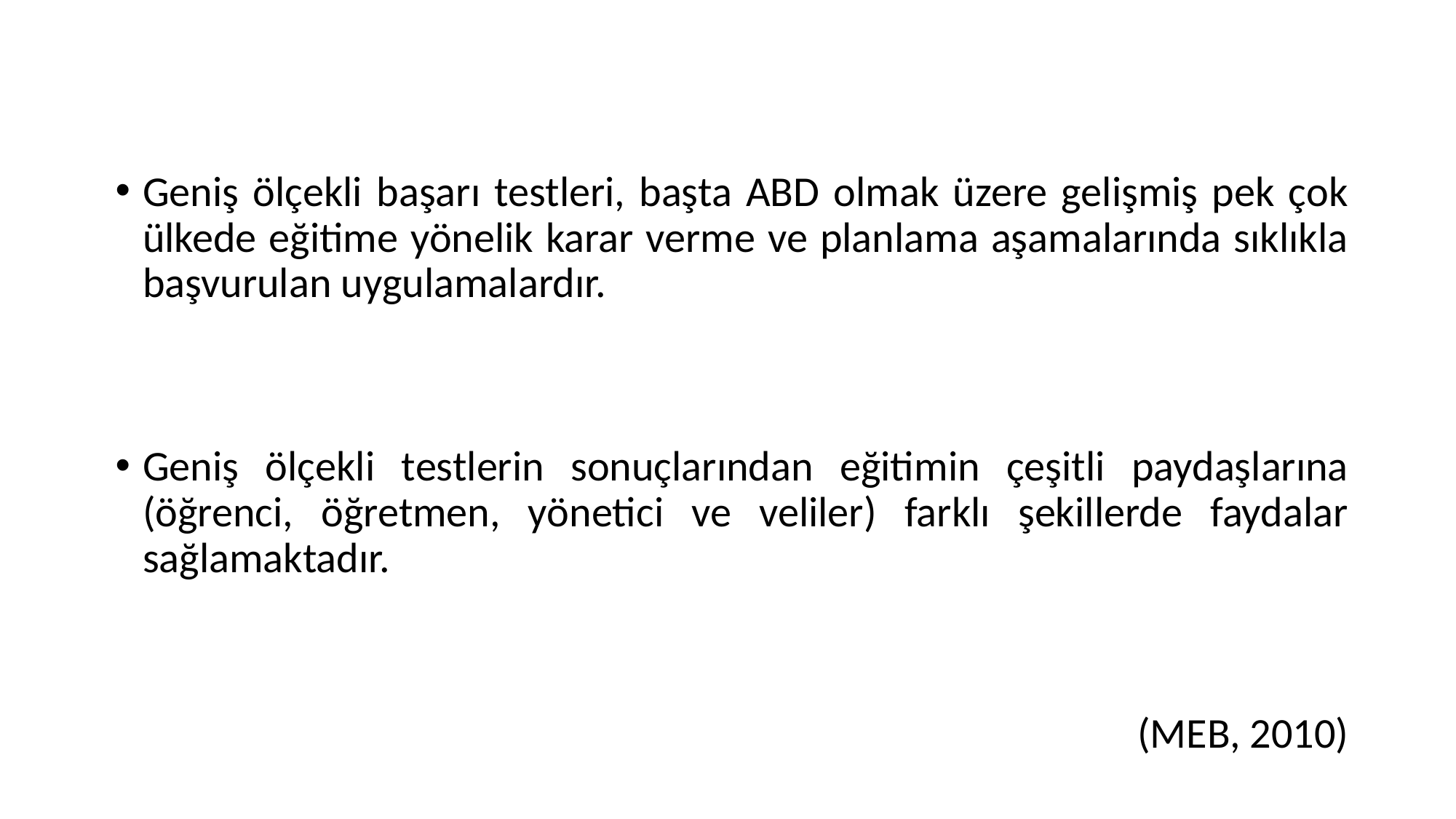

Geniş ölçekli başarı testleri, başta ABD olmak üzere gelişmiş pek çok ülkede eğitime yönelik karar verme ve planlama aşamalarında sıklıkla başvurulan uygulamalardır.

Geniş ölçekli testlerin sonuçlarından eğitimin çeşitli paydaşlarına (öğrenci, öğretmen, yönetici ve veliler) farklı şekillerde faydalar sağlamaktadır.

(MEB, 2010)